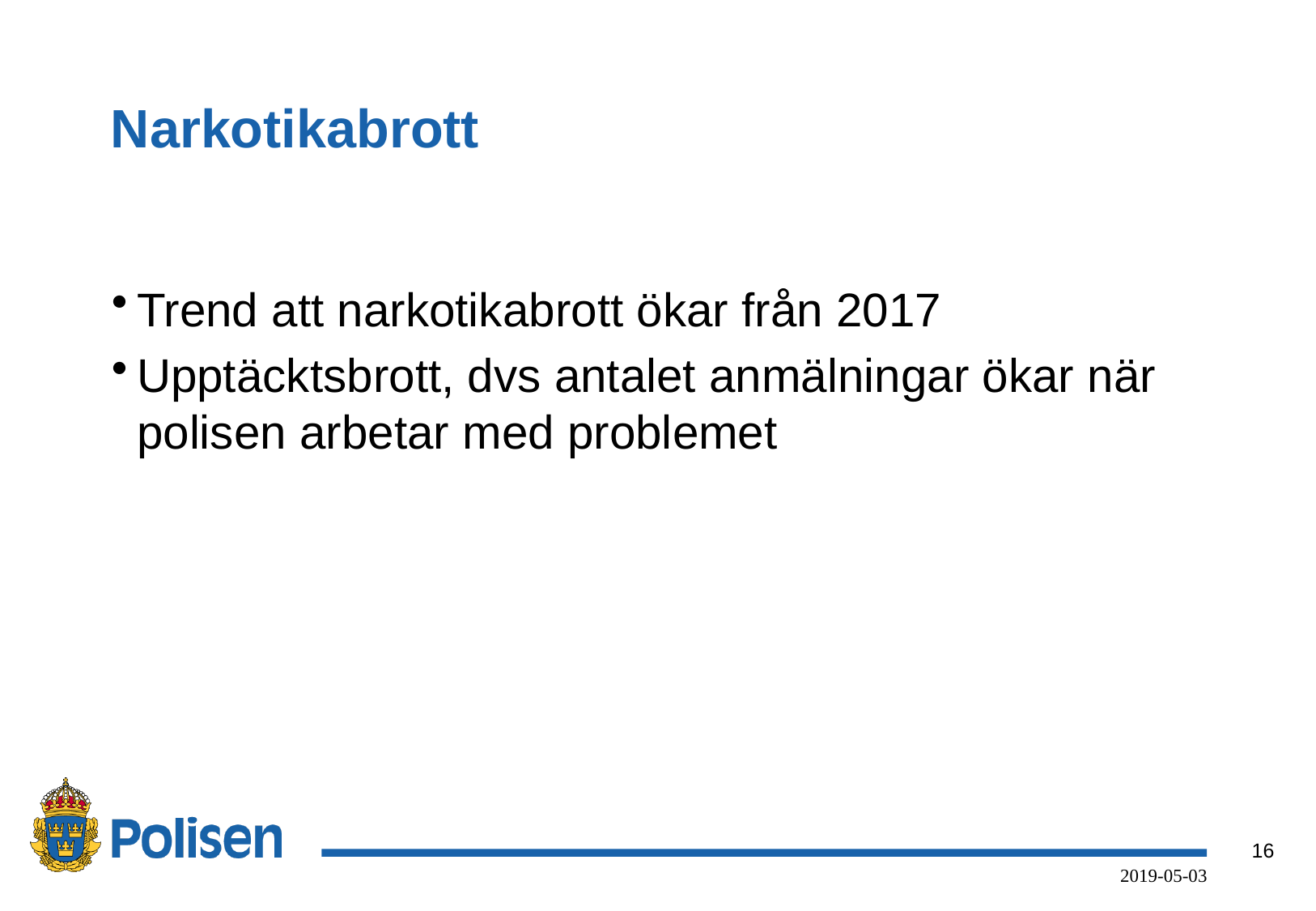

# Narkotikabrott
Trend att narkotikabrott ökar från 2017
Upptäcktsbrott, dvs antalet anmälningar ökar när polisen arbetar med problemet